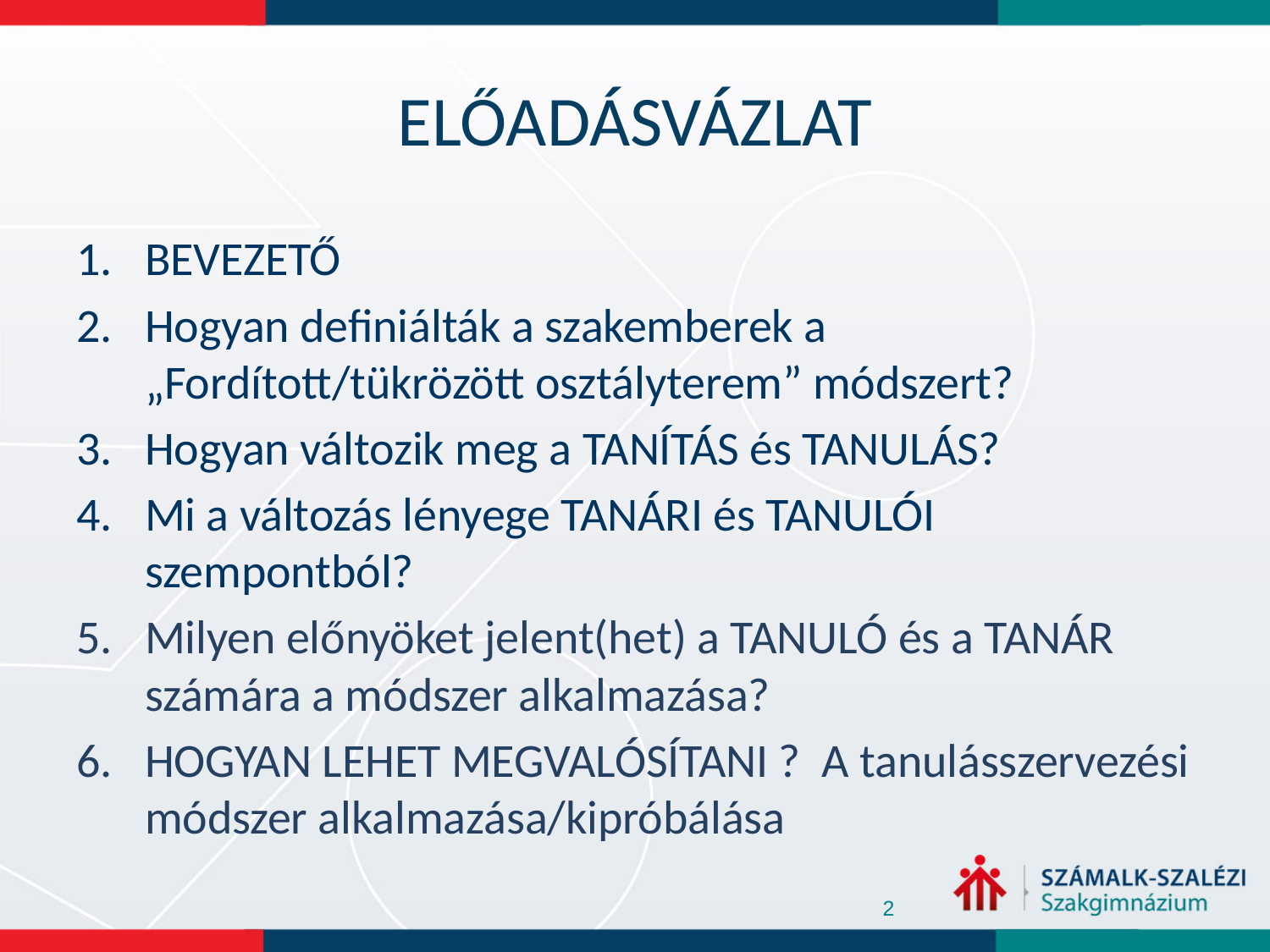

# ELŐADÁSVÁZLAT
BEVEZETŐ
Hogyan definiálták a szakemberek a „Fordított/tükrözött osztályterem” módszert?
Hogyan változik meg a TANÍTÁS és TANULÁS?
Mi a változás lényege TANÁRI és TANULÓI szempontból?
Milyen előnyöket jelent(het) a TANULÓ és a TANÁR számára a módszer alkalmazása?
HOGYAN LEHET MEGVALÓSÍTANI ?  A tanulásszervezési módszer alkalmazása/kipróbálása

2